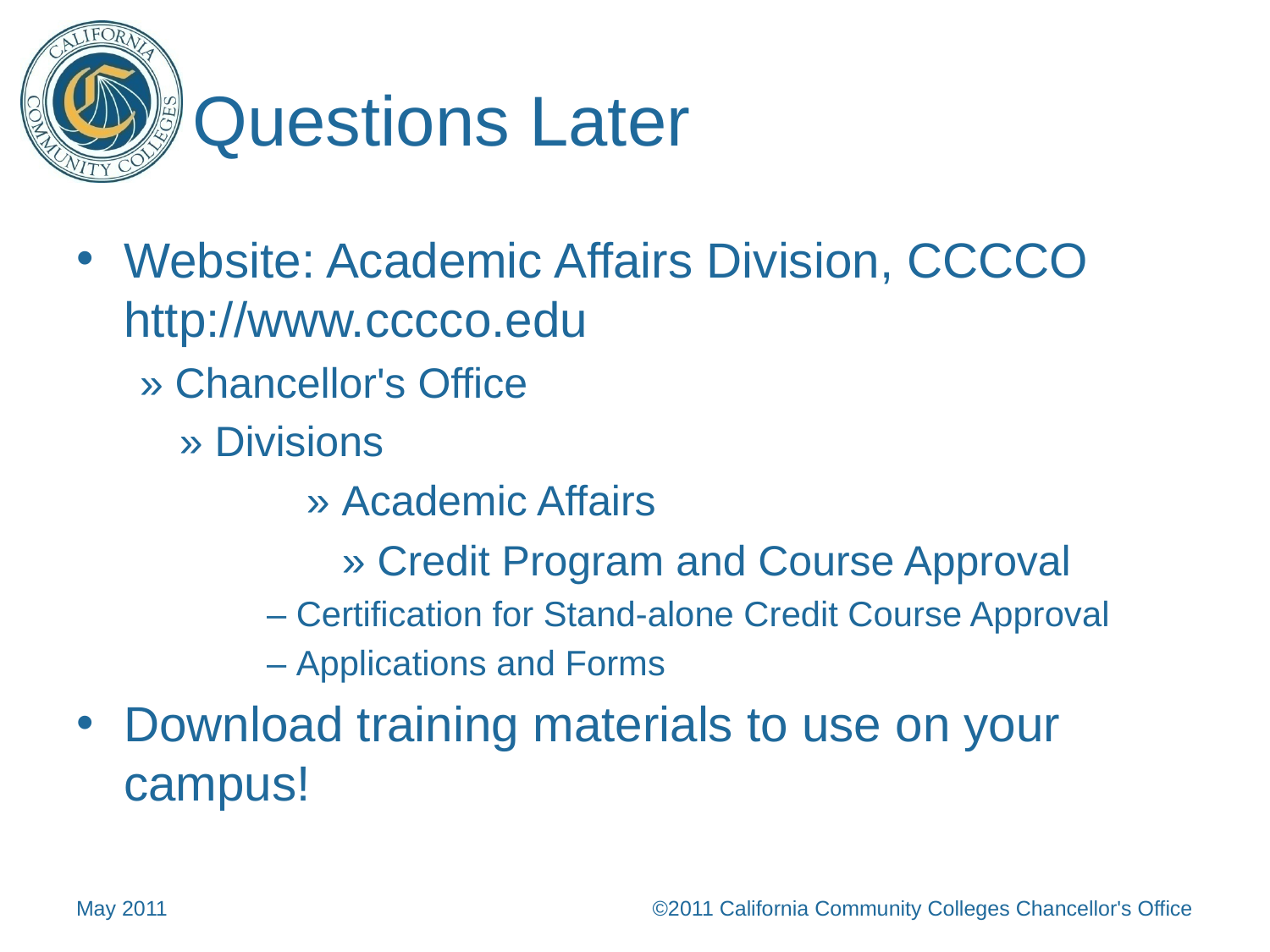

# Questions Later
Website: Academic Affairs Division, CCCCO http://www.cccco.edu
» Chancellor's Office
	» Divisions
		» Academic Affairs
		   » Credit Program and Course Approval
– Certification for Stand-alone Credit Course Approval
– Applications and Forms
Download training materials to use on your campus!

May 2011
©2011 California Community Colleges Chancellor's Office